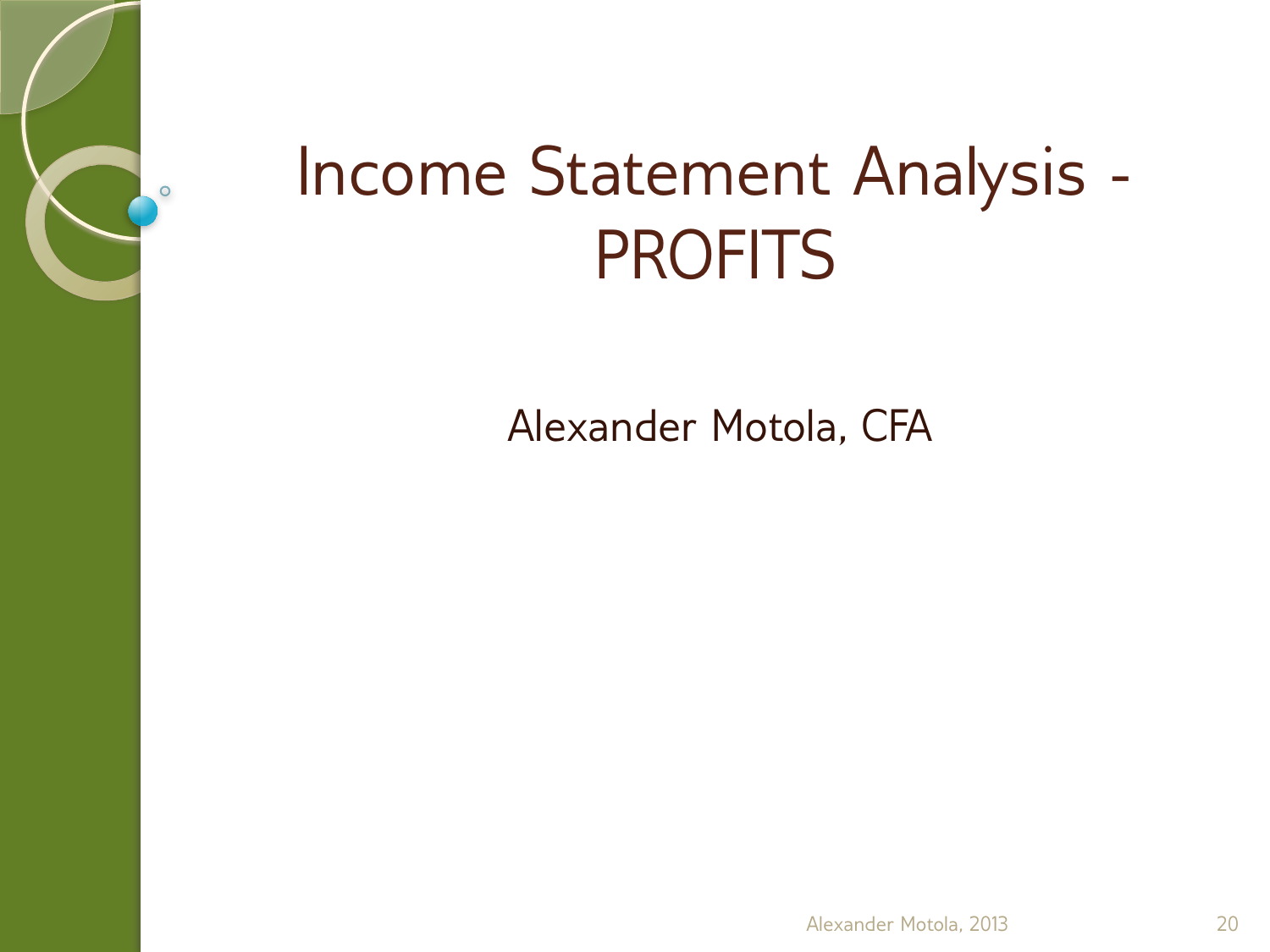

# Income Statement Analysis - PROFITS

Alexander Motola, CFA
Alexander Motola, 2013
20